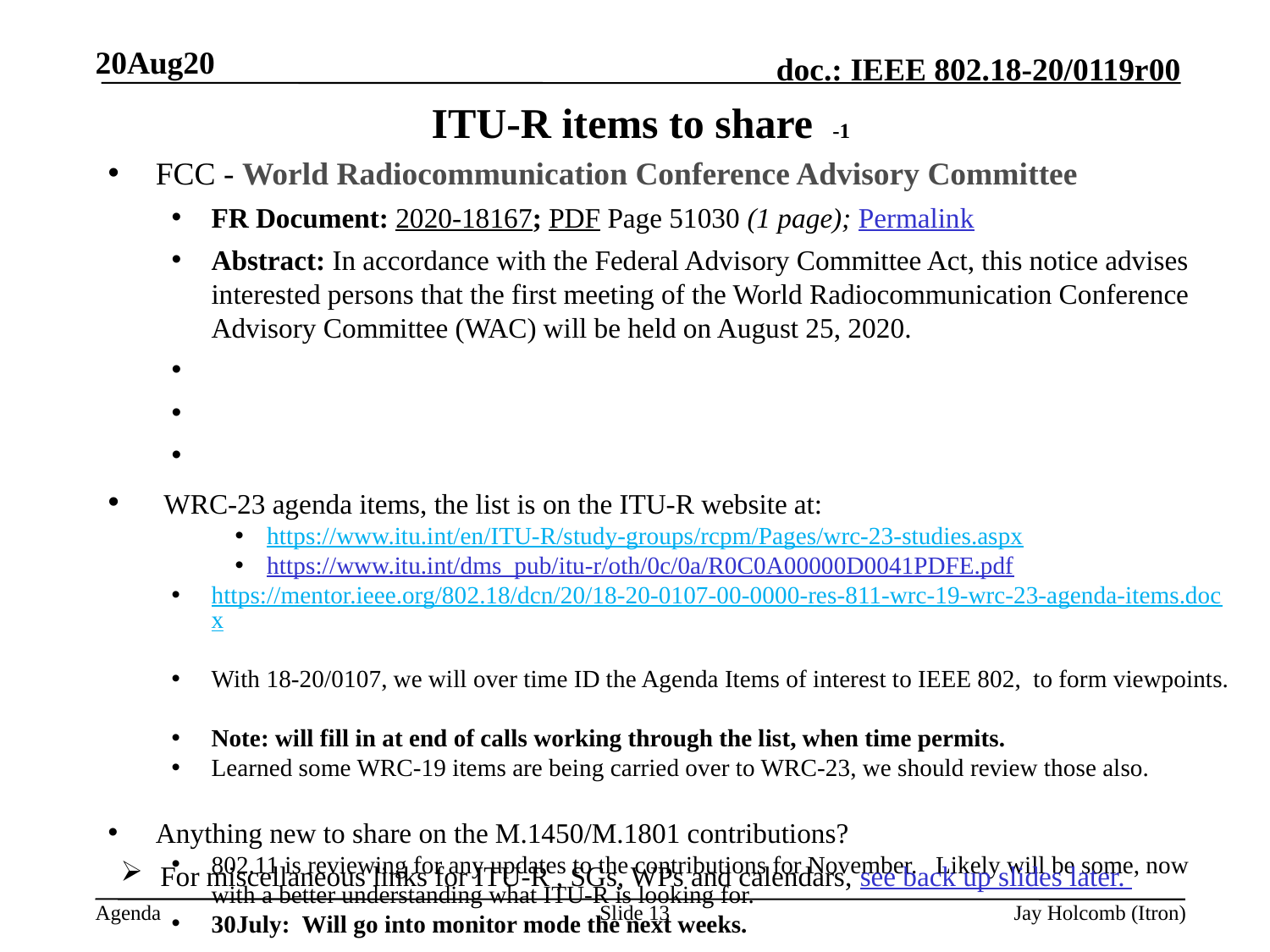

20Aug20
# ITU-R items to share  -1
FCC - World Radiocommunication Conference Advisory Committee
FR Document: 2020-18167; PDF Page 51030 (1 page); Permalink
Abstract: In accordance with the Federal Advisory Committee Act, this notice advises interested persons that the first meeting of the World Radiocommunication Conference Advisory Committee (WAC) will be held on August 25, 2020.

 WRC-23 agenda items, the list is on the ITU-R website at:
https://www.itu.int/en/ITU-R/study-groups/rcpm/Pages/wrc-23-studies.aspx
https://www.itu.int/dms_pub/itu-r/oth/0c/0a/R0C0A00000D0041PDFE.pdf
https://mentor.ieee.org/802.18/dcn/20/18-20-0107-00-0000-res-811-wrc-19-wrc-23-agenda-items.docx
With 18-20/0107, we will over time ID the Agenda Items of interest to IEEE 802,  to form viewpoints.
Note: will fill in at end of calls working through the list, when time permits.
Learned some WRC-19 items are being carried over to WRC-23, we should review those also.

Anything new to share on the M.1450/M.1801 contributions?
802.11 is reviewing for any updates to the contributions for November.   Likely will be some, now with a better understanding what ITU-R is looking for.
30July:  Will go into monitor mode the next weeks.

For miscellaneous links for ITU-R , SGs, WPs and calendars, see back up slides later.
Slide 13
Jay Holcomb (Itron)